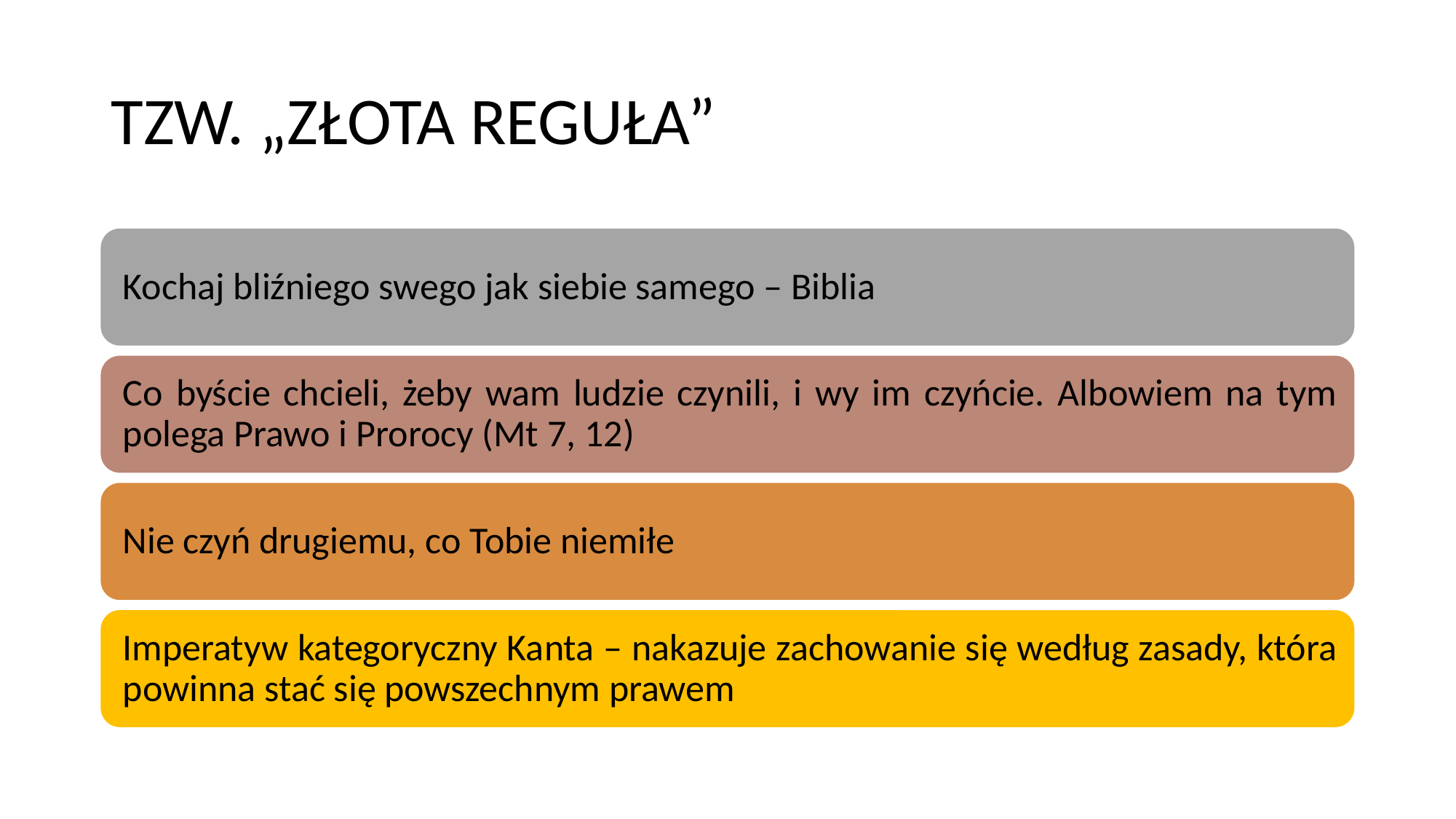

# TZW. „ZŁOTA REGUŁA”
Kochaj bliźniego swego jak siebie samego – Biblia
Co byście chcieli, żeby wam ludzie czynili, i wy im czyńcie. Albowiem na tym polega Prawo i Prorocy (Mt 7, 12)
Nie czyń drugiemu, co Tobie niemiłe
Imperatyw kategoryczny Kanta – nakazuje zachowanie się według zasady, która powinna stać się powszechnym prawem